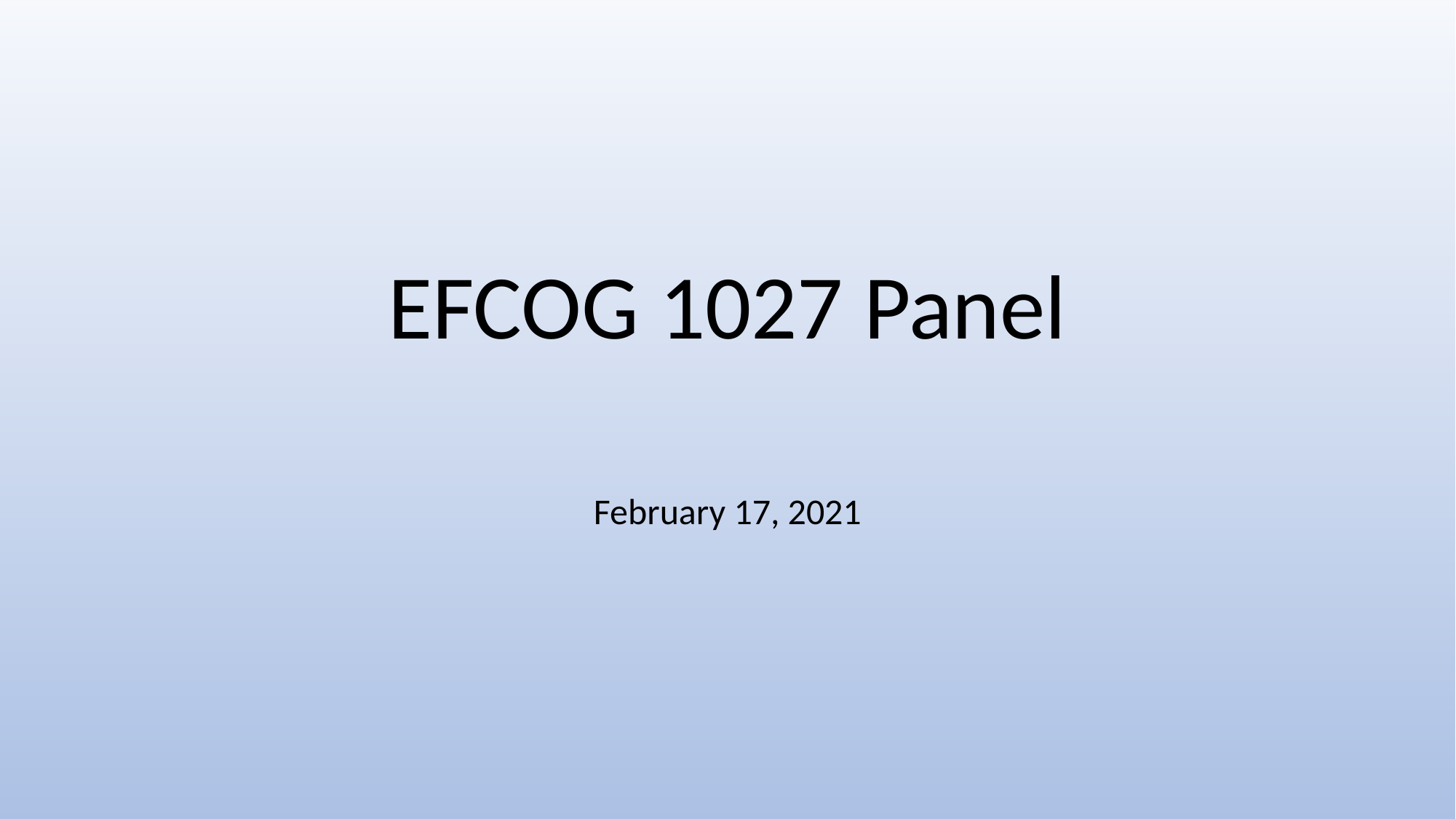

# EFCOG 1027 Panel
February 17, 2021